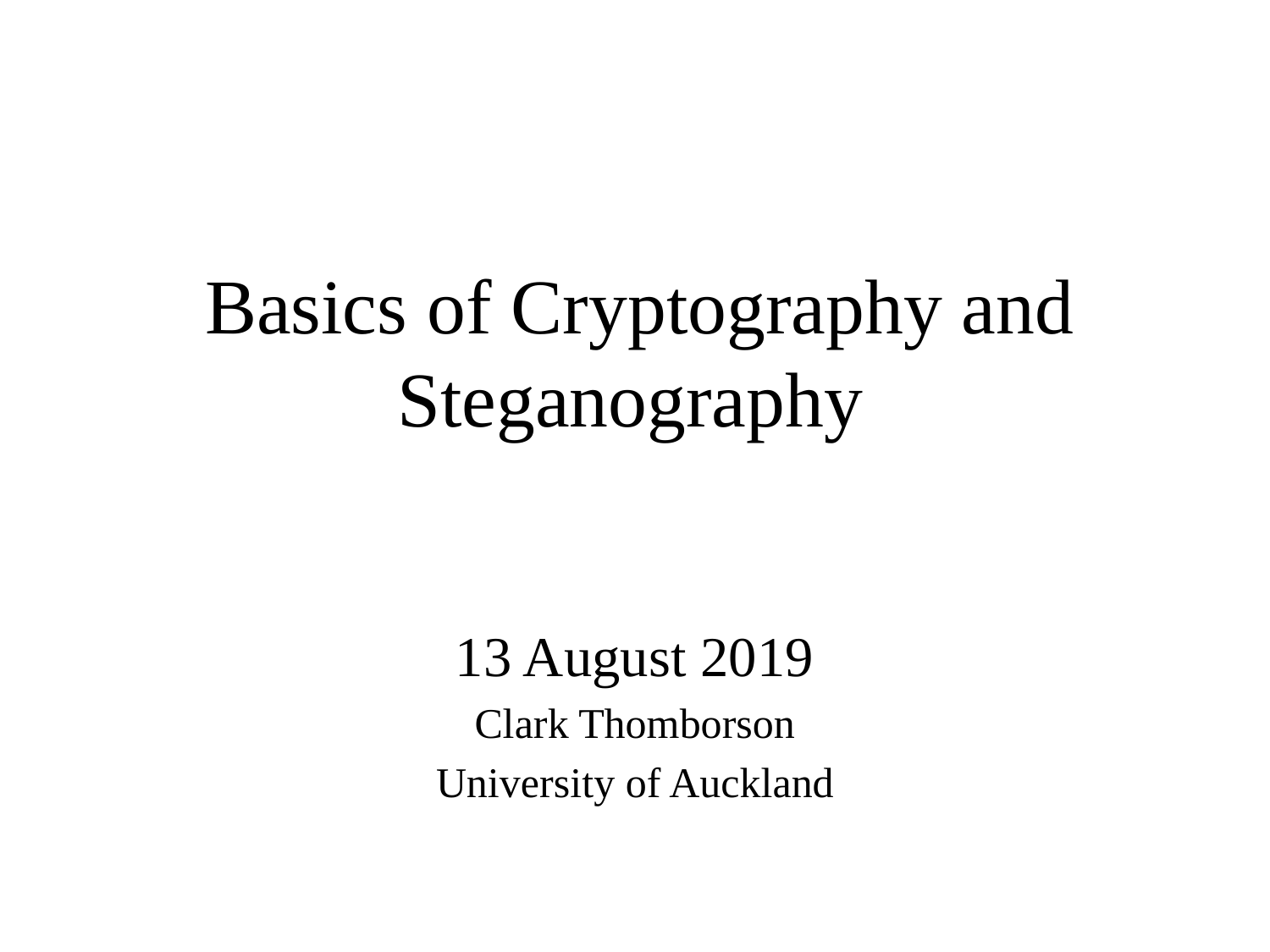

# Basics of Cryptography and Steganography
13 August 2019
Clark Thomborson
University of Auckland